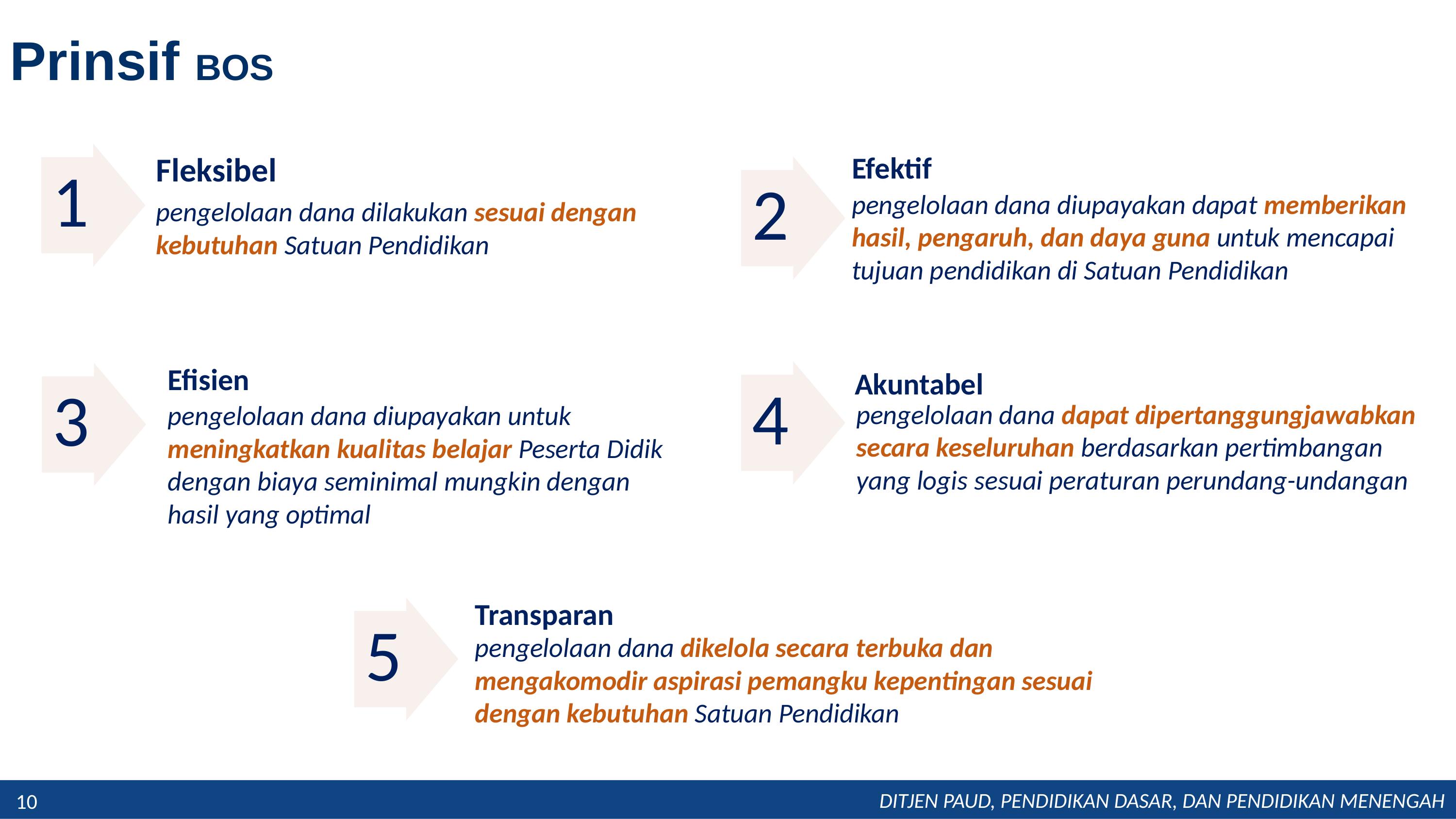

# Prinsif BOS
Fleksibel
Efektif

1

2
pengelolaan dana diupayakan dapat memberikan hasil, pengaruh, dan daya guna untuk mencapai tujuan pendidikan di Satuan Pendidikan
pengelolaan dana dilakukan sesuai dengan kebutuhan Satuan Pendidikan
Efisien
Akuntabel

4
3
pengelolaan dana dapat dipertanggungjawabkan secara keseluruhan berdasarkan pertimbangan yang logis sesuai peraturan perundang-undangan
pengelolaan dana diupayakan untuk meningkatkan kualitas belajar Peserta Didik dengan biaya seminimal mungkin dengan hasil yang optimal
Transparan

5
pengelolaan dana dikelola secara terbuka dan mengakomodir aspirasi pemangku kepentingan sesuai dengan kebutuhan Satuan Pendidikan